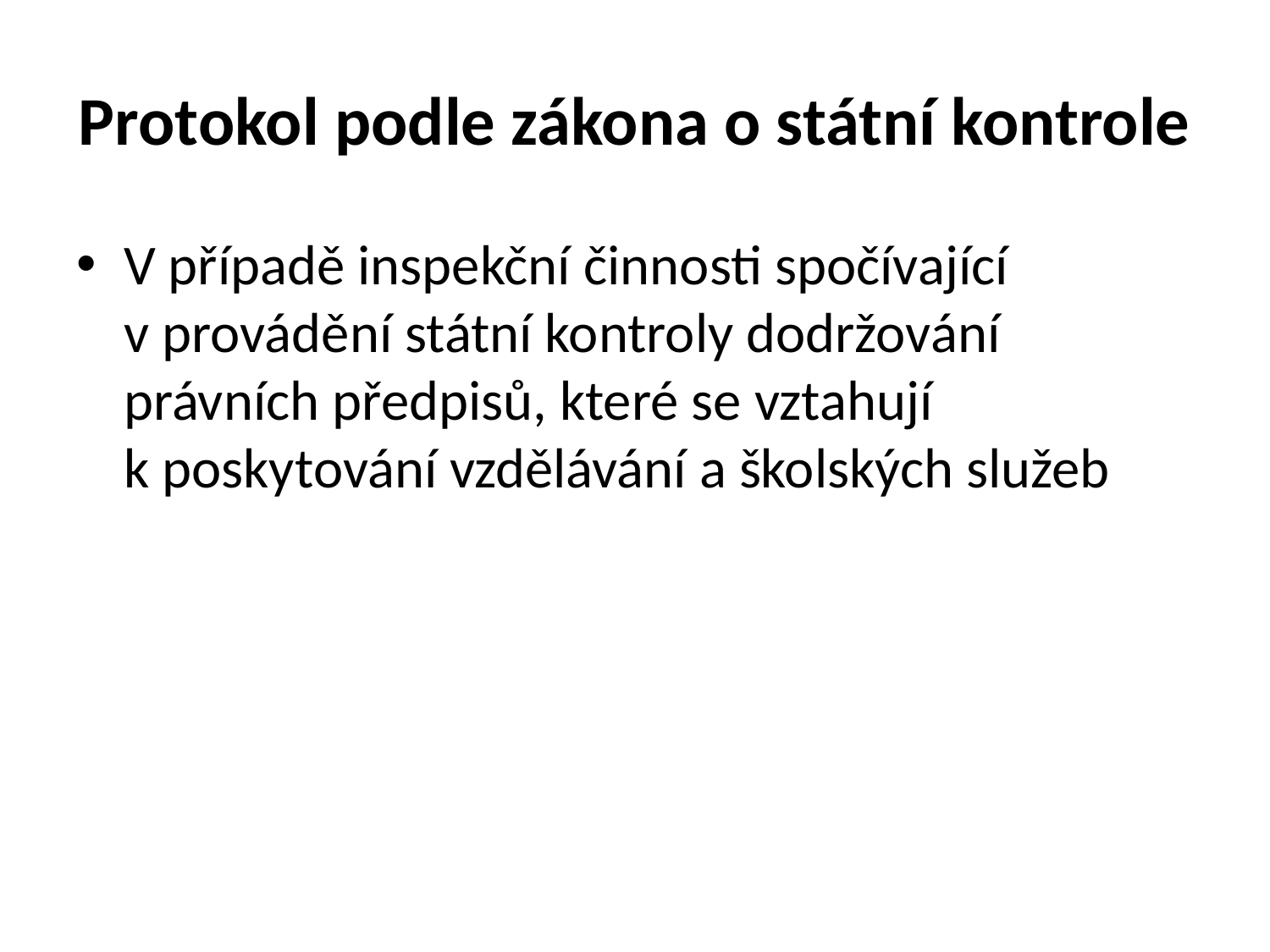

# Protokol podle zákona o státní kontrole
V případě inspekční činnosti spočívající v provádění státní kontroly dodržování právních předpisů, které se vztahují k poskytování vzdělávání a školských služeb